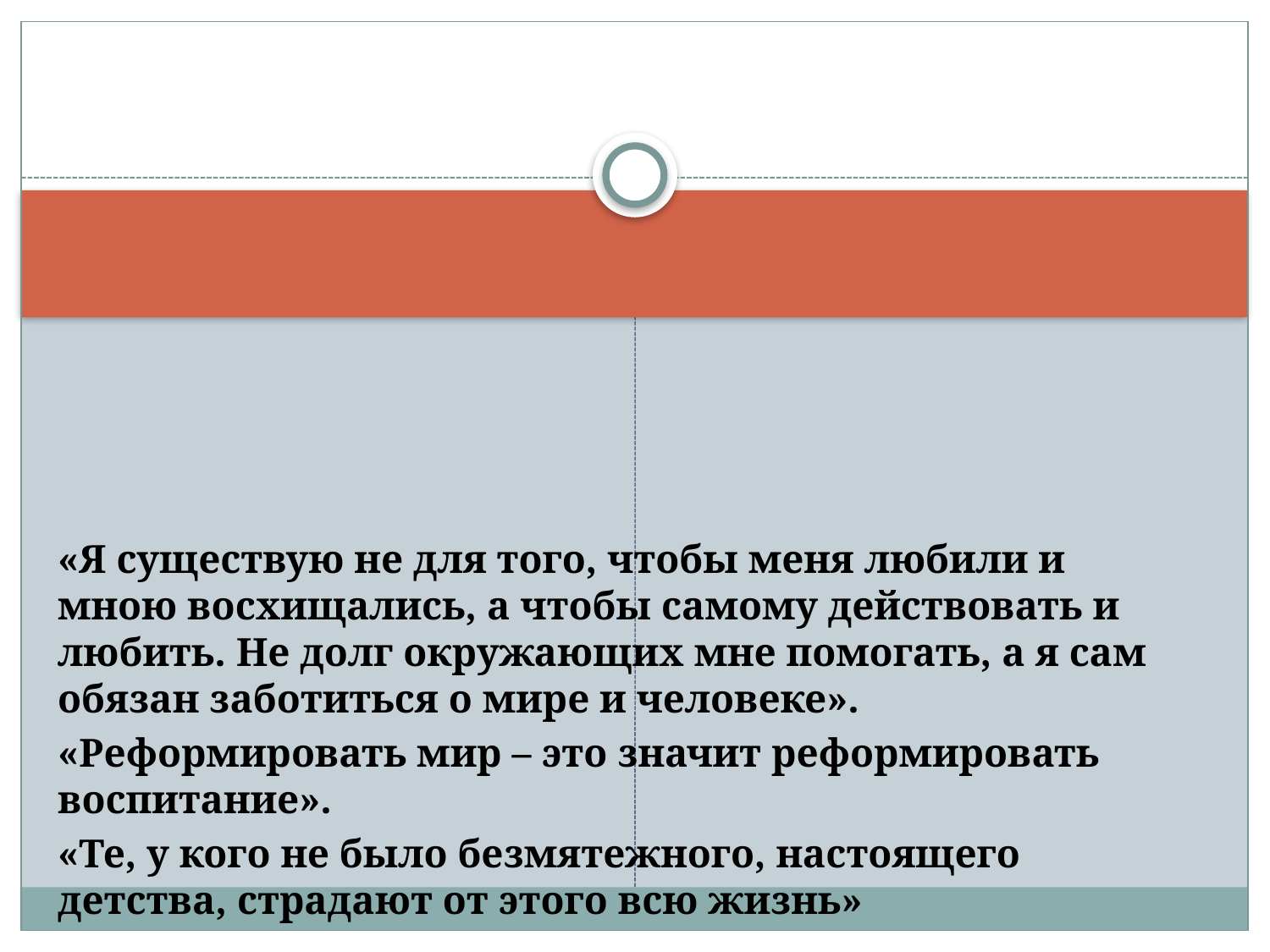

«Я существую не для того, чтобы меня любили и мною восхищались, а чтобы самому действовать и любить. Не долг окружающих мне помогать, а я сам обязан заботиться о мире и человеке».
«Реформировать мир – это значит реформировать воспитание».
«Те, у кого не было безмятежного, настоящего детства, страдают от этого всю жизнь»